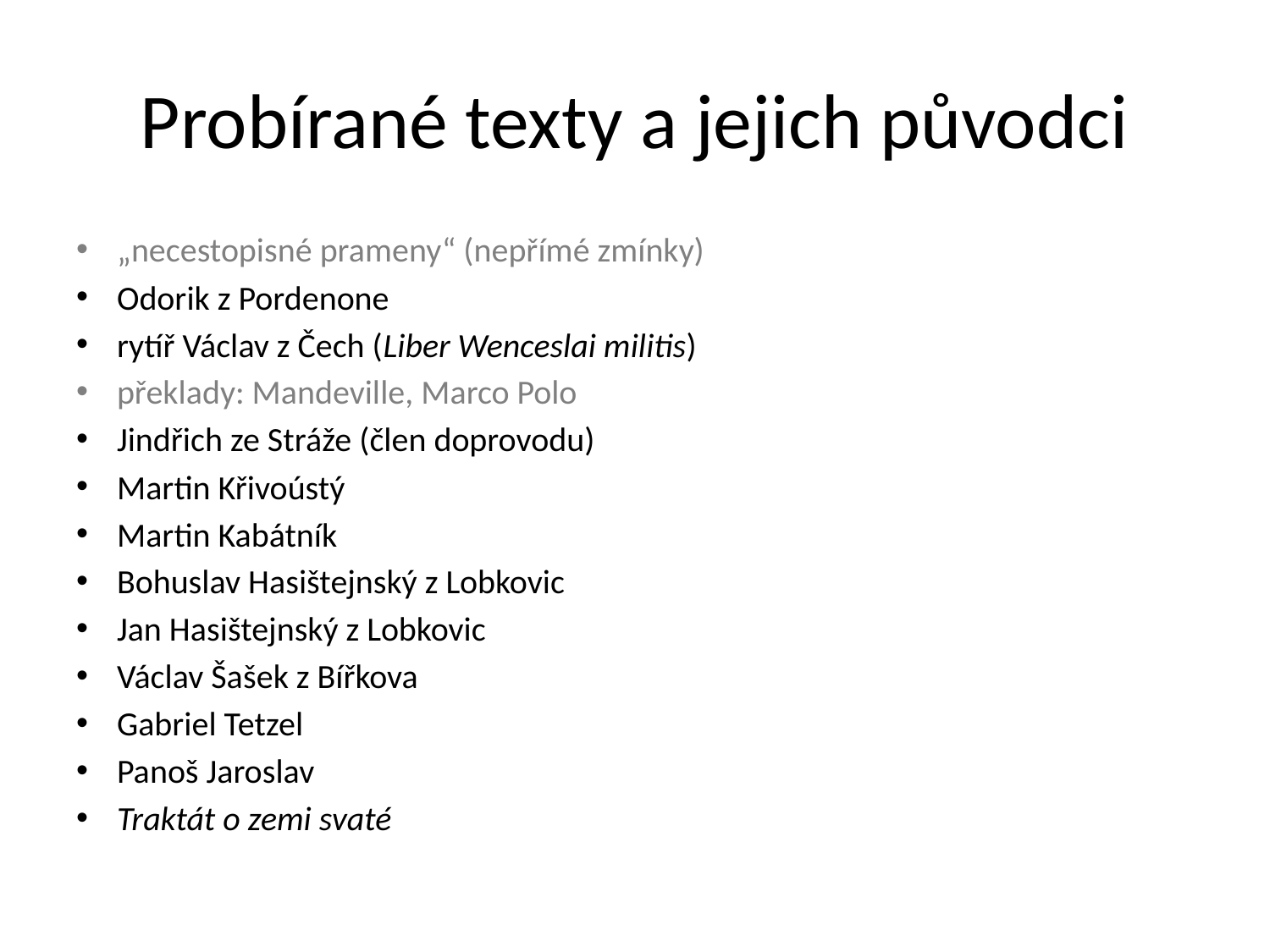

# Probírané texty a jejich původci
„necestopisné prameny“ (nepřímé zmínky)
Odorik z Pordenone
rytíř Václav z Čech (Liber Wenceslai militis)
překlady: Mandeville, Marco Polo
Jindřich ze Stráže (člen doprovodu)
Martin Křivoústý
Martin Kabátník
Bohuslav Hasištejnský z Lobkovic
Jan Hasištejnský z Lobkovic
Václav Šašek z Bířkova
Gabriel Tetzel
Panoš Jaroslav
Traktát o zemi svaté